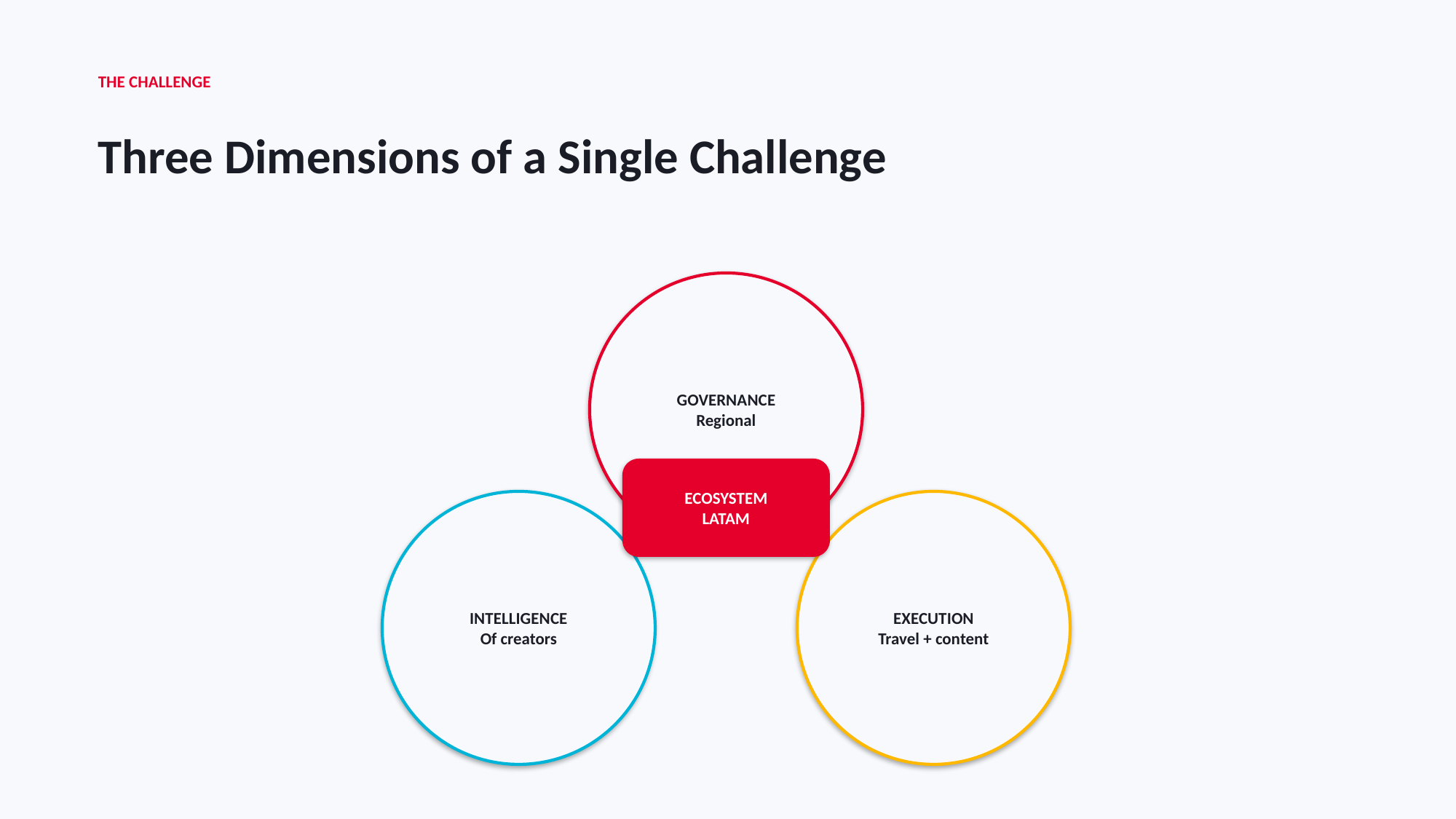

THE CHALLENGE
Three Dimensions of a Single Challenge
GOVERNANCE
Regional
ECOSYSTEM
LATAM
INTELLIGENCE
Of creators
EXECUTION
Travel + content